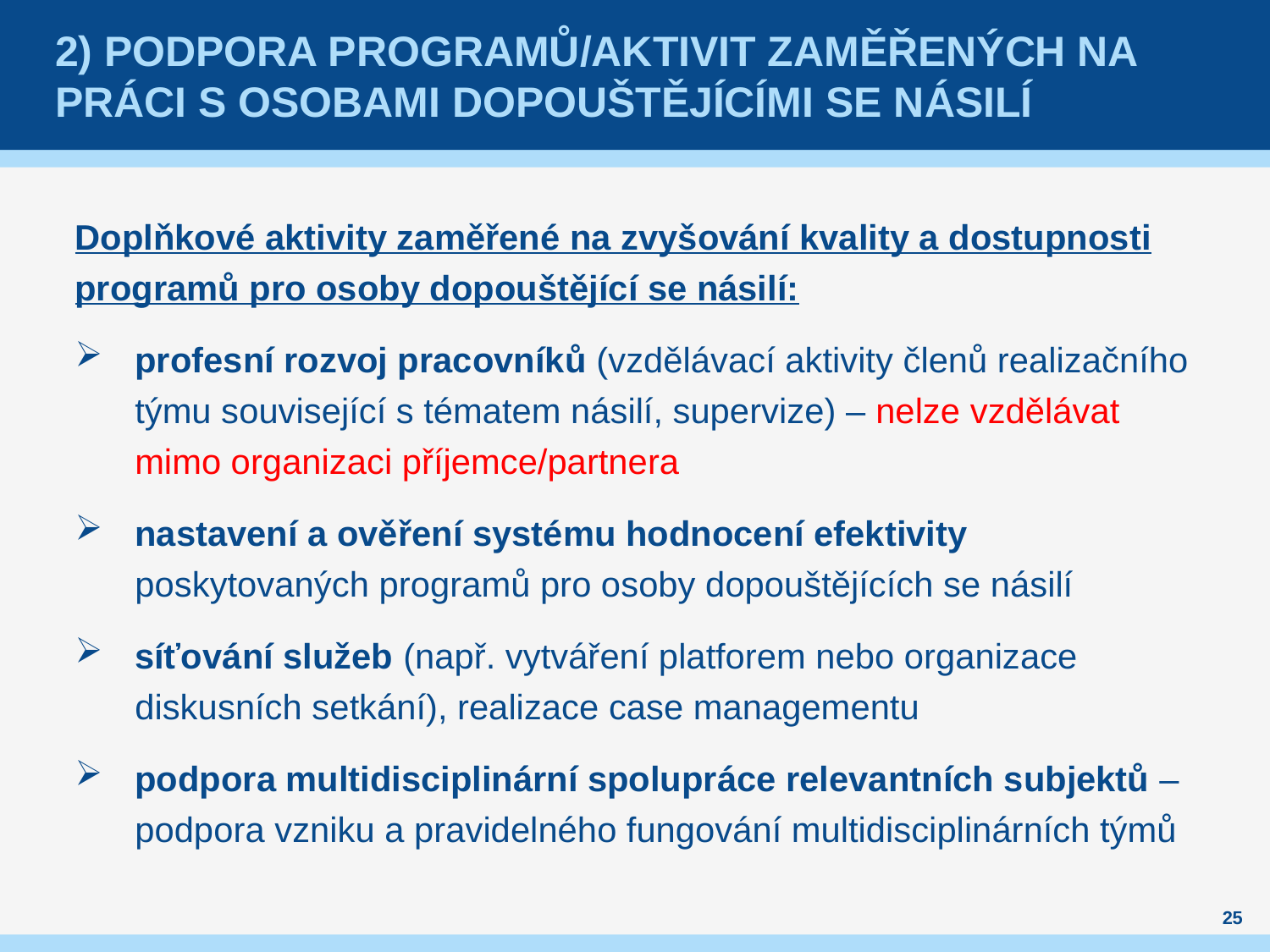

# 2) Podpora programů/aktivit zaměřených na práci s osobami dopouštějícími se násilí
Doplňkové aktivity zaměřené na zvyšování kvality a dostupnosti programů pro osoby dopouštějící se násilí:
profesní rozvoj pracovníků (vzdělávací aktivity členů realizačního týmu související s tématem násilí, supervize) – nelze vzdělávat mimo organizaci příjemce/partnera
nastavení a ověření systému hodnocení efektivity poskytovaných programů pro osoby dopouštějících se násilí
síťování služeb (např. vytváření platforem nebo organizace diskusních setkání), realizace case managementu
podpora multidisciplinární spolupráce relevantních subjektů – podpora vzniku a pravidelného fungování multidisciplinárních týmů

25